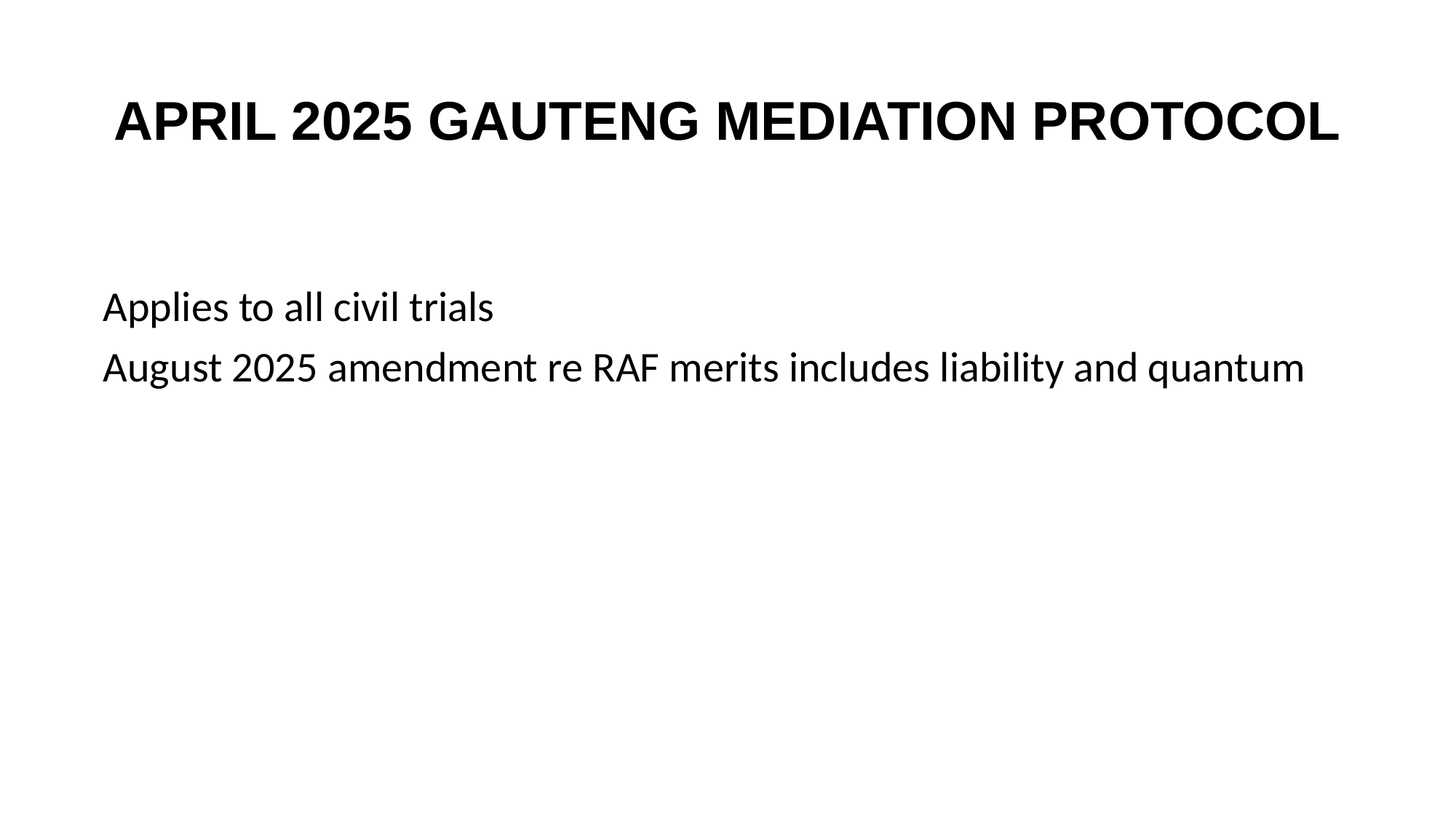

# APRIL 2025 GAUTENG MEDIATION PROTOCOL

Applies to all civil trials
August 2025 amendment re RAF merits includes liability and quantum